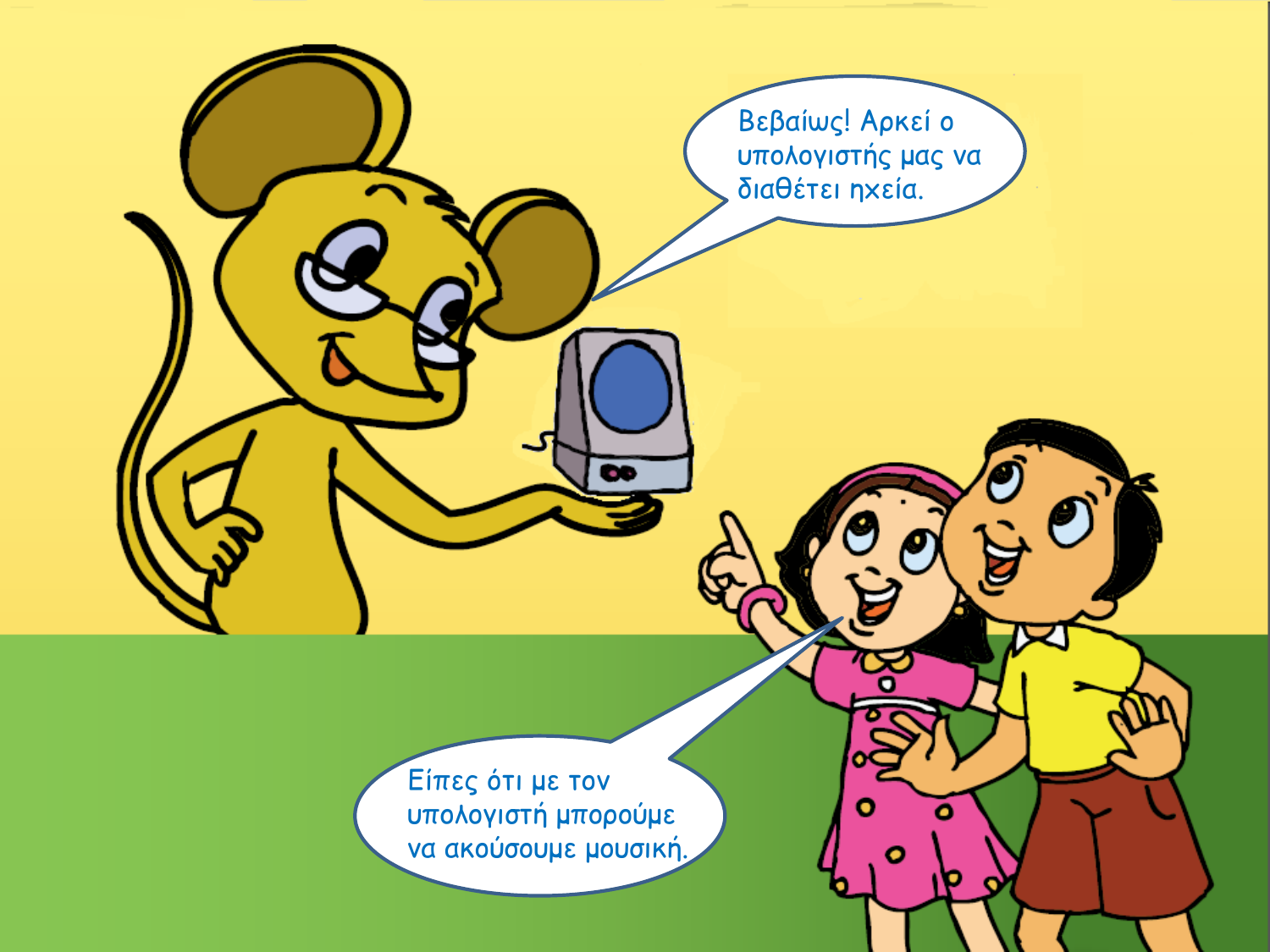

Βεβαίως! Αρκεί ο υπολογιστής μας να διαθέτει ηχεία.

Είπες ότι με τον υπολογιστή μπορούμε να ακούσουμε μουσική.